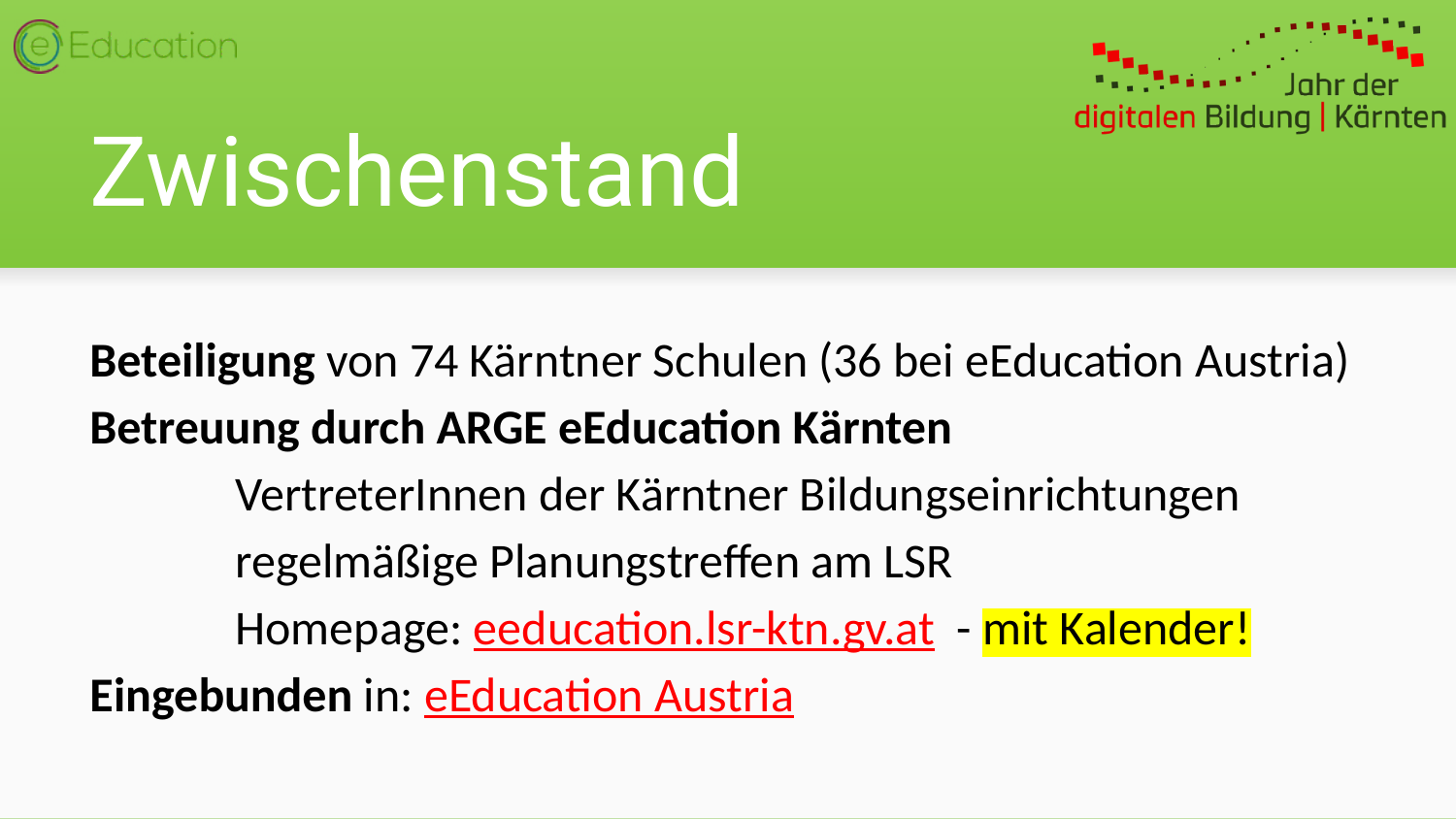

# Zwischenstand
Beteiligung von 74 Kärntner Schulen (36 bei eEducation Austria)
Betreuung durch ARGE eEducation Kärnten
	VertreterInnen der Kärntner Bildungseinrichtungen
	regelmäßige Planungstreffen am LSR
	Homepage: eeducation.lsr-ktn.gv.at  - mit Kalender!
Eingebunden in: eEducation Austria